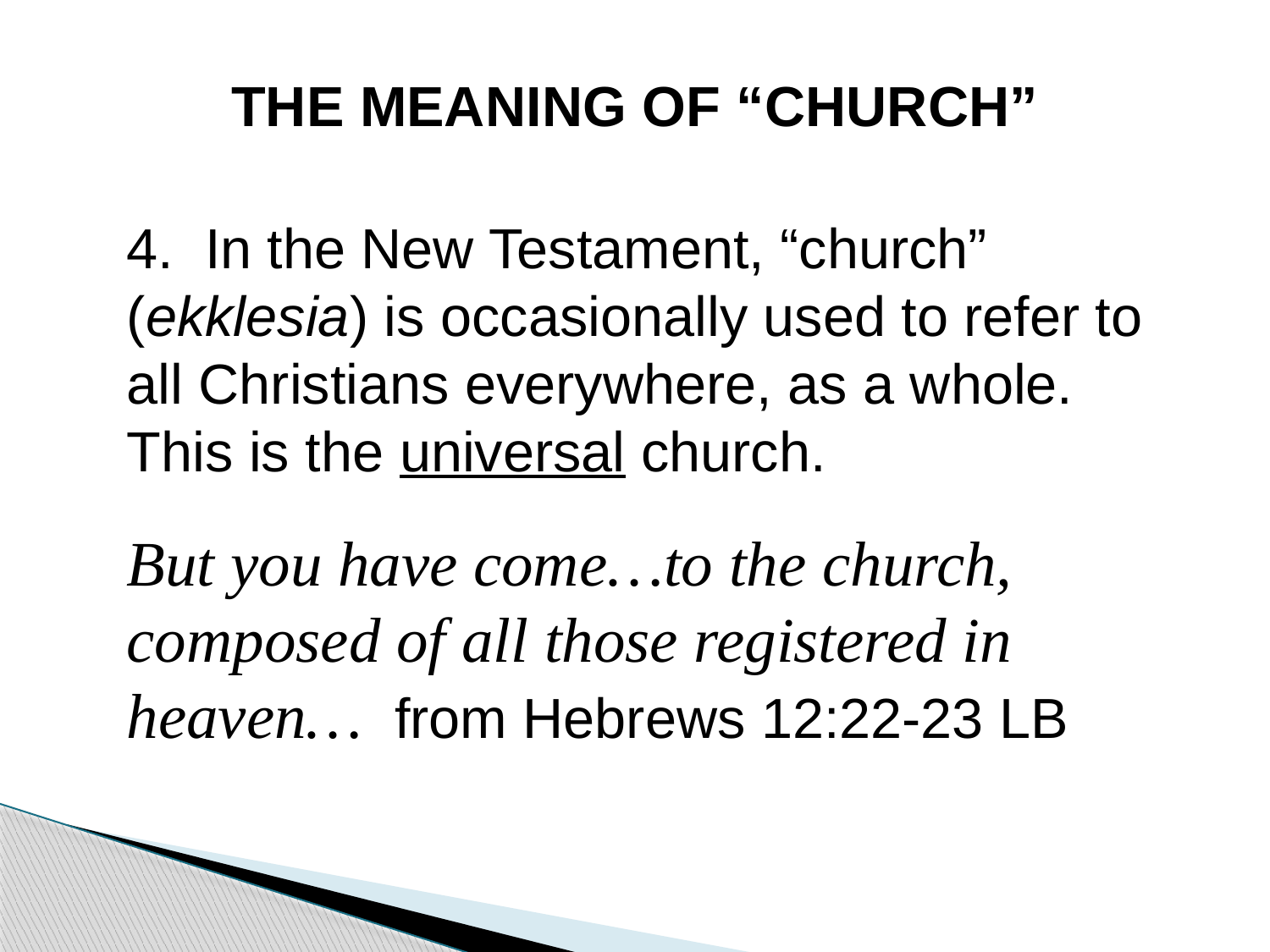

# THE MEANING OF “CHURCH”
4.  In the New Testament, “church” (ekklesia) is occasionally used to refer to all Christians everywhere, as a whole.  This is the universal church.

But you have come…to the church, composed of all those registered in heaven…  from Hebrews 12:22-23 LB